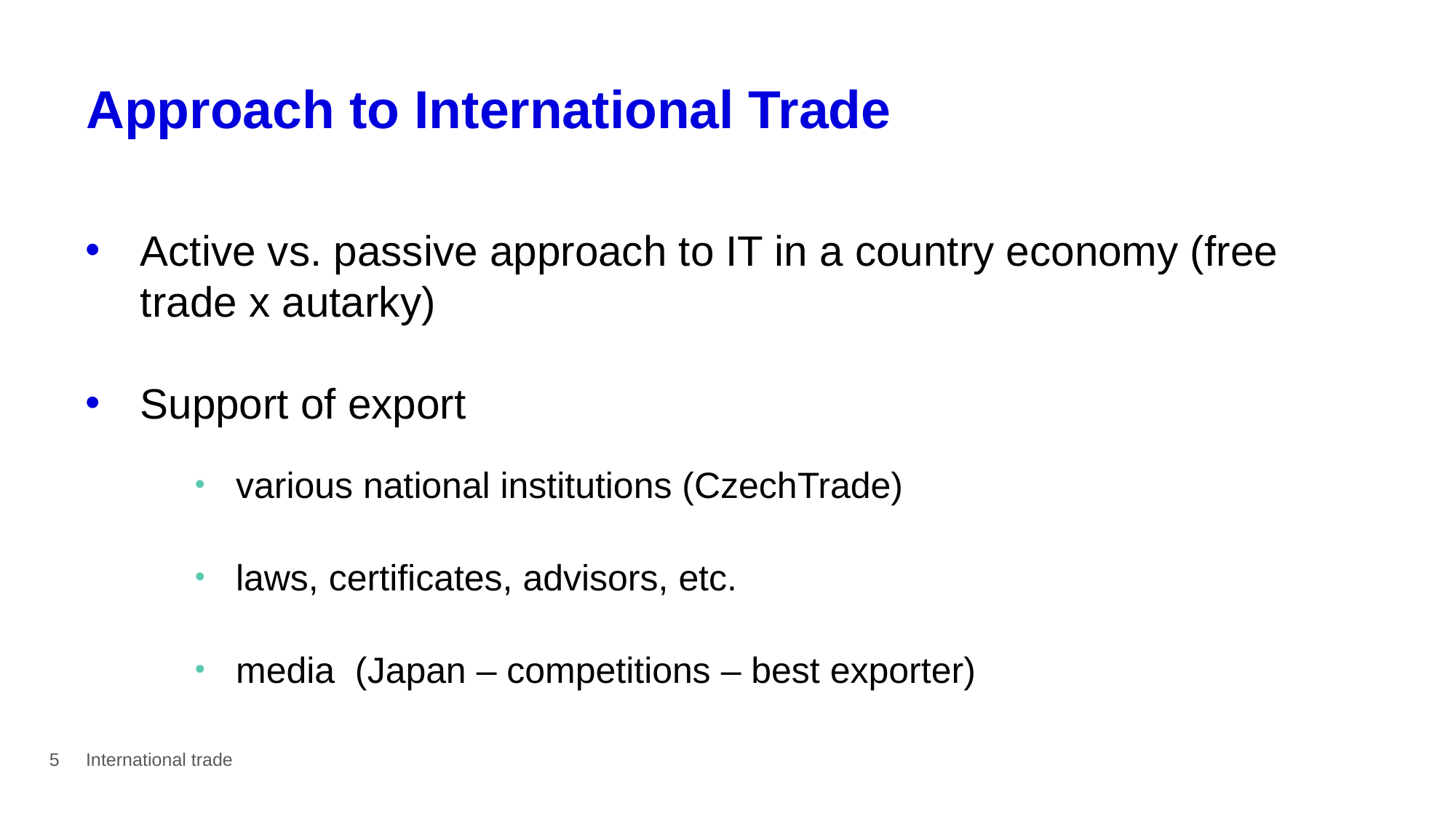

# Approach to International Trade
Active vs. passive approach to IT in a country economy (free trade x autarky)

Support of export

various national institutions (CzechTrade)

laws, certificates, advisors, etc.

media  (Japan – competitions – best exporter)

5
International trade